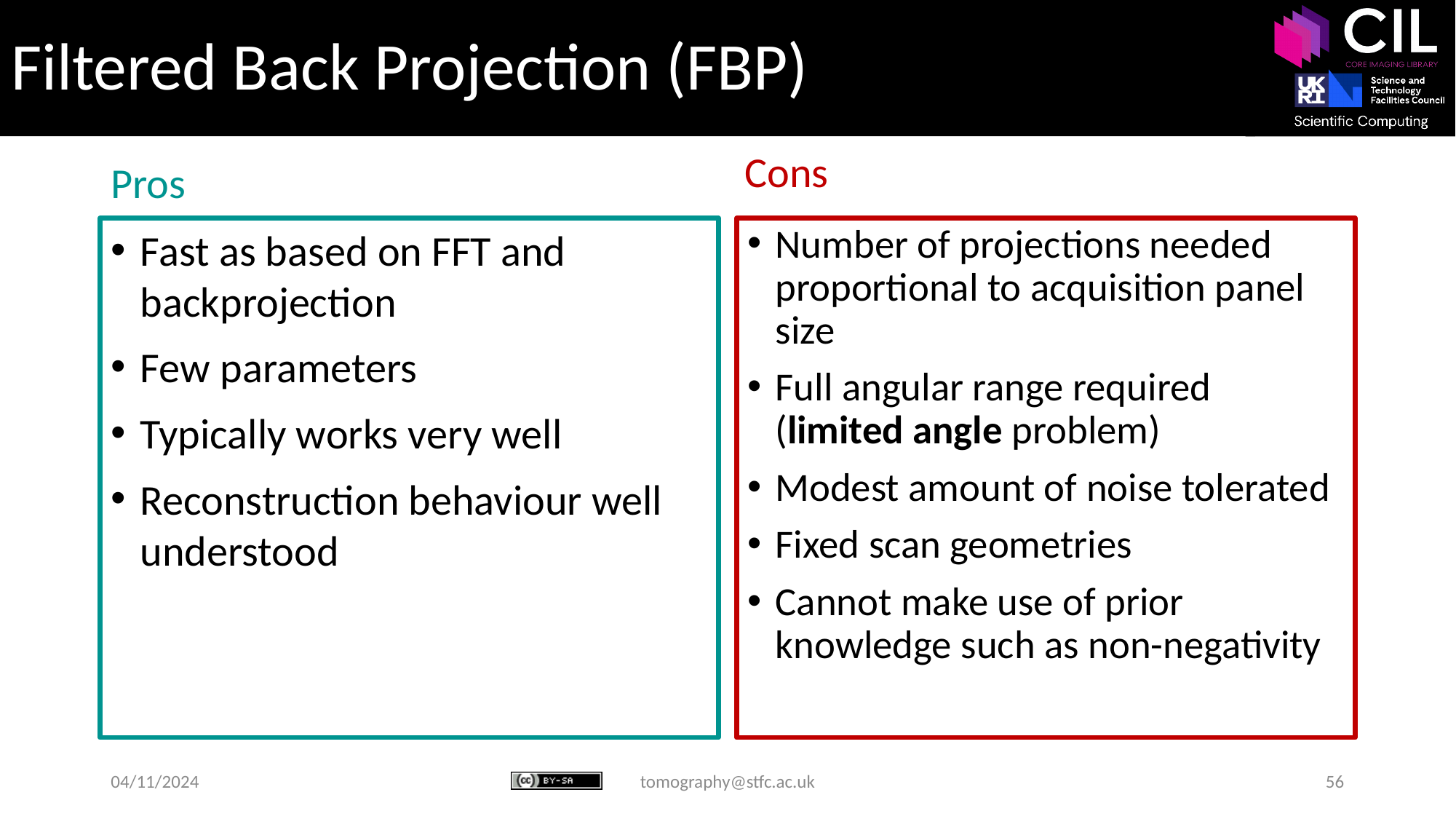

# Filtered Back Projection (FBP)
Cons
Pros
Fast as based on FFT and backprojection
Few parameters
Typically works very well
Reconstruction behaviour well understood

Number of projections needed proportional to acquisition panel size
Full angular range required (limited angle problem)
Modest amount of noise tolerated
Fixed scan geometries
Cannot make use of prior knowledge such as non-negativity

04/11/2024
tomography@stfc.ac.uk
56